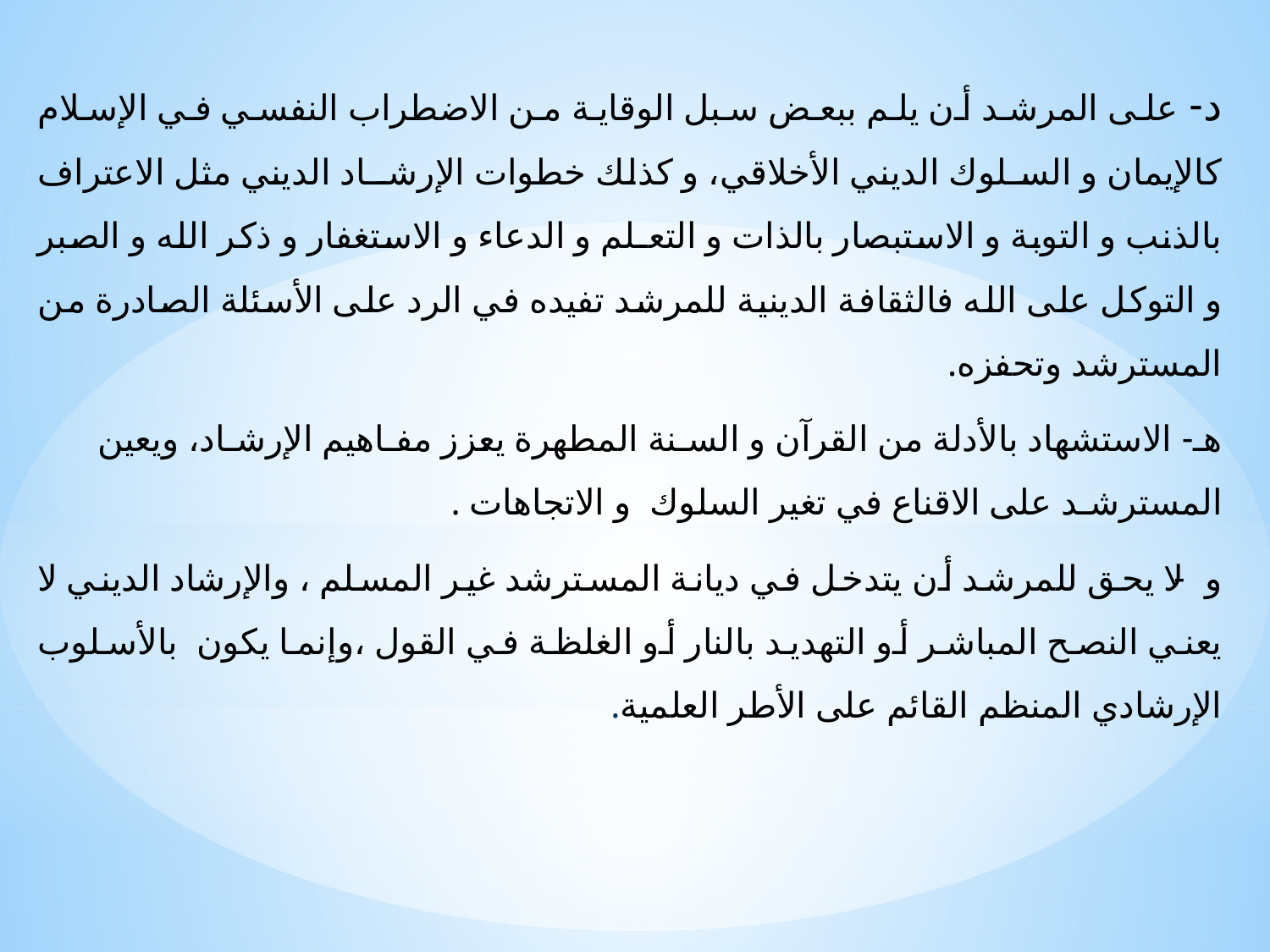

د- على المرشد أن يلم ببعض سبل الوقاية من الاضطراب النفسي في الإسلام كالإيمان و السـلوك الديني الأخلاقي، و كذلك خطوات الإرشــاد الديني مثل الاعتراف بالذنب و التوبة و الاستبصار بالذات و التعـلم و الدعاء و الاستغفار و ذكر الله و الصبر و التوكل على الله فالثقافة الدينية للمرشد تفيده في الرد على الأسئلة الصادرة من المسترشد وتحفزه.
هـ- الاستشهاد بالأدلة من القرآن و السـنة المطهرة يعزز مفـاهيم الإرشـاد، ويعين المسترشـد على الاقناع في تغير السلوك  و الاتجاهات .
و- لا يحق للمرشد أن يتدخل في ديانة المسترشد غير المسلم ، والإرشاد الديني لا يعني النصح المباشر أو التهديد بالنار أو الغلظة في القول ،وإنما يكون  بالأسلوب الإرشادي المنظم القائم على الأطر العلمية.